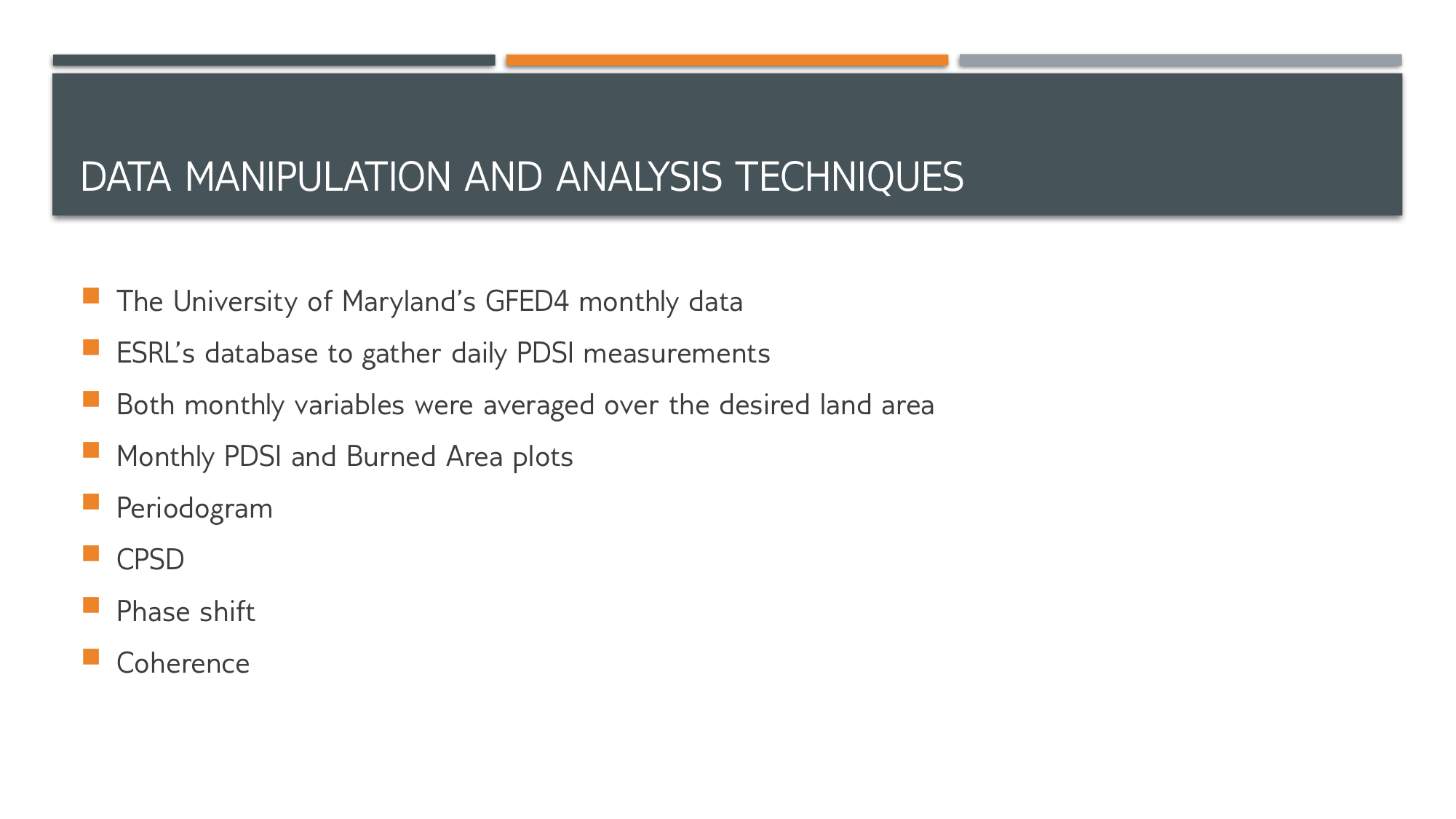

# Data manipulation and analysis techniques
The University of Maryland’s GFED4 monthly data
ESRL’s database to gather daily PDSI measurements
Both monthly variables were averaged over the desired land area
Monthly PDSI and Burned Area plots
Periodogram
CPSD
Phase shift
Coherence